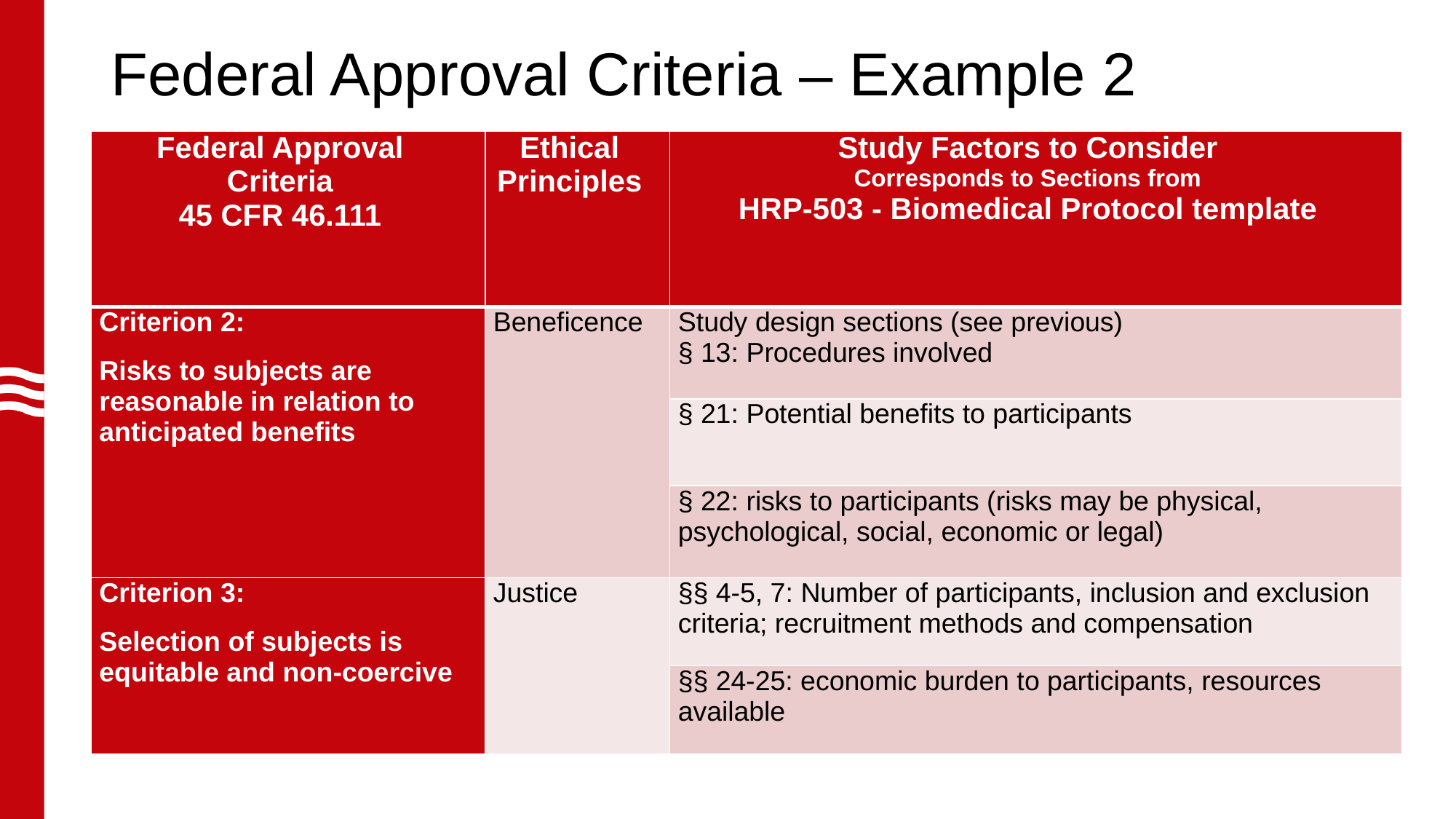

# Federal Approval Criteria – Example 2
| Federal Approval Criteria 45 CFR 46.111 | Ethical Principles | Study Factors to Consider Corresponds to Sections from HRP-503 - Biomedical Protocol template |
| --- | --- | --- |
| Criterion 2: Risks to subjects are reasonable in relation to anticipated benefits | Beneficence | Study design sections (see previous) § 13: Procedures involved |
|  |  | § 21: Potential benefits to participants |
|  |  | § 22: risks to participants (risks may be physical, psychological, social, economic or legal) |
| Criterion 3: Selection of subjects is equitable and non-coercive | Justice | §§ 4-5, 7: Number of participants, inclusion and exclusion criteria; recruitment methods and compensation |
|  |  | §§ 24-25: economic burden to participants, resources available |